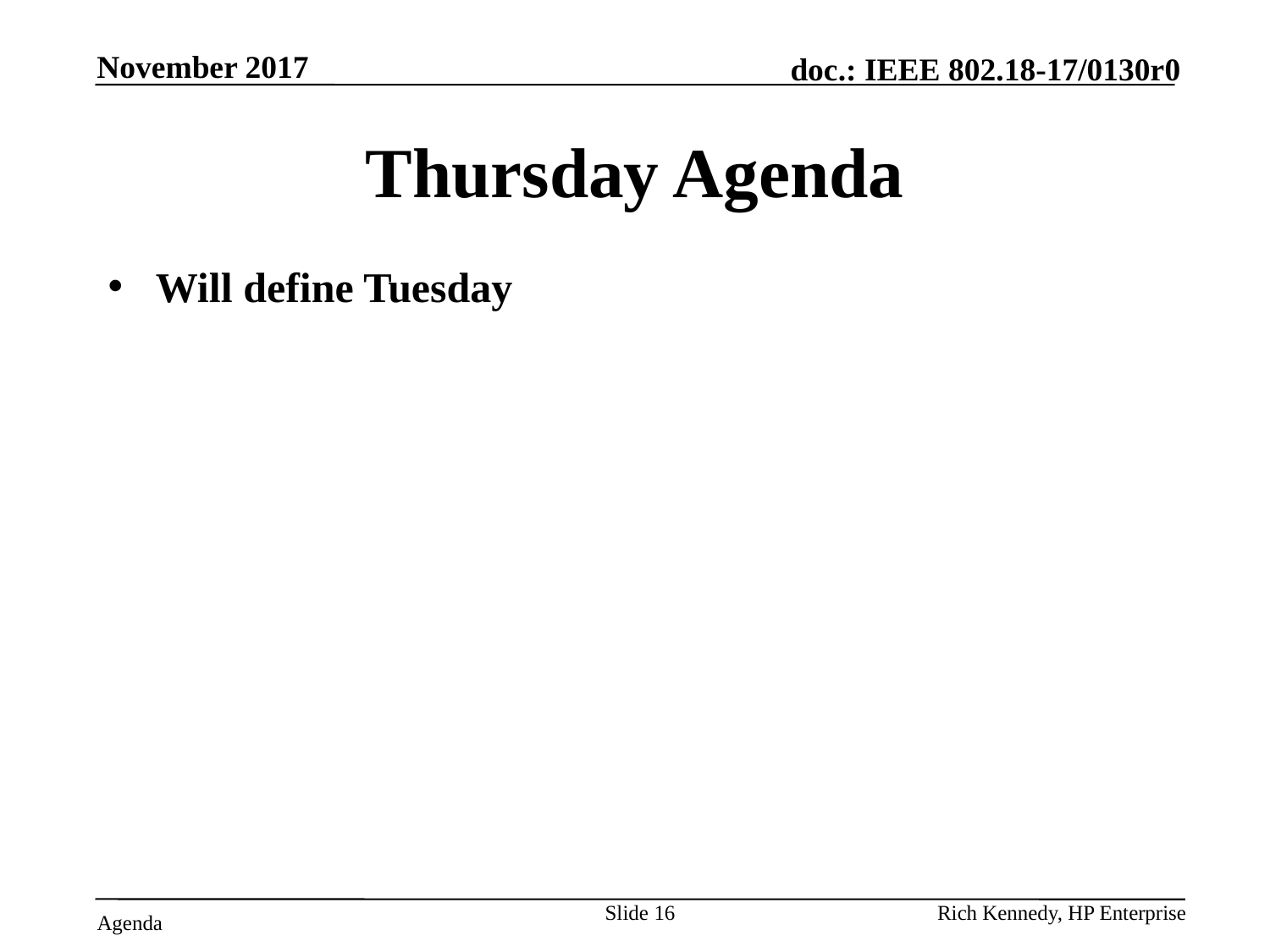

November 2017
# Thursday Agenda
Will define Tuesday

Slide 16
Rich Kennedy, HP Enterprise
Agenda